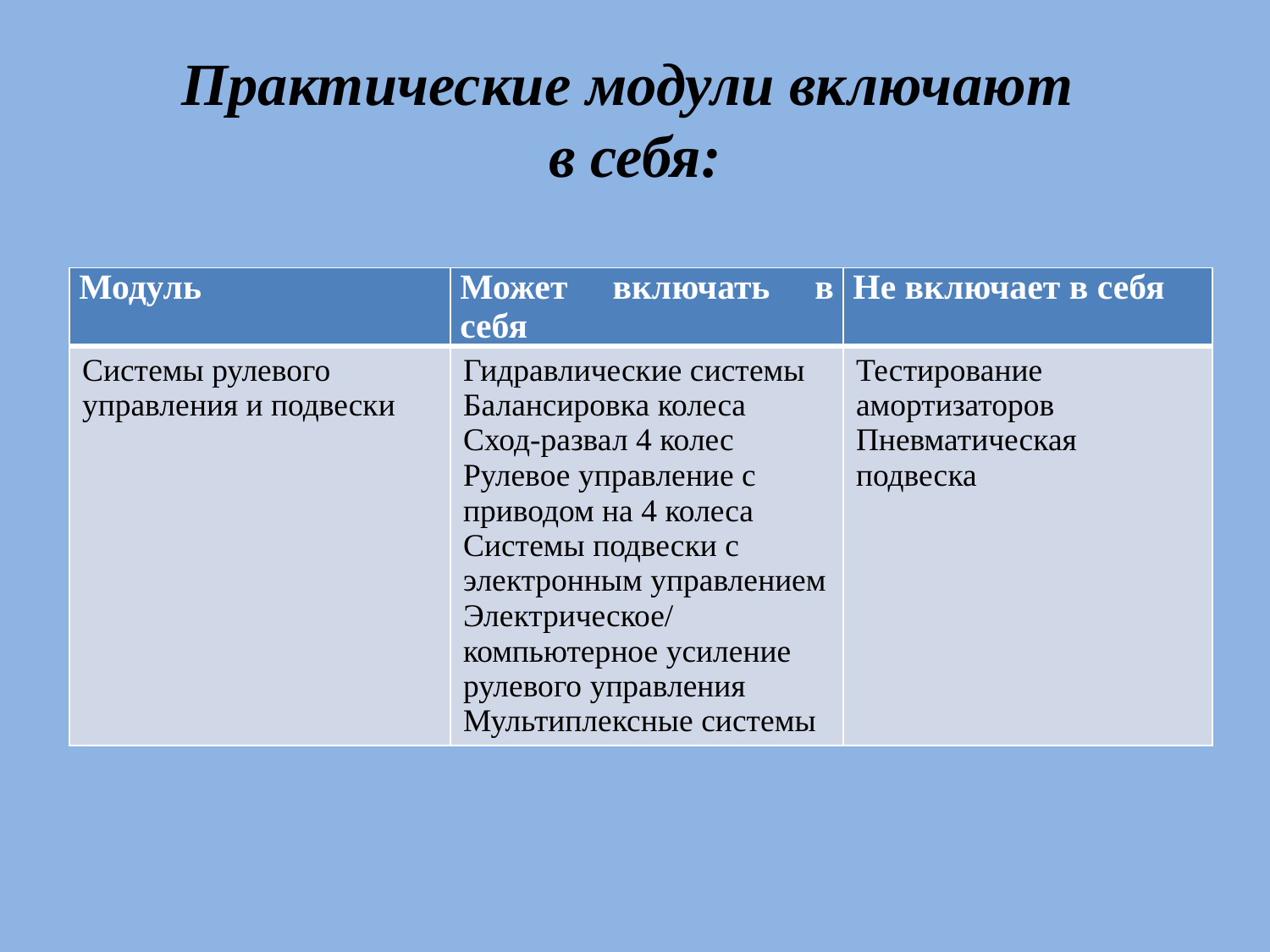

# Практические модули включают в себя:
| Модуль | Может включать в себя | Не включает в себя |
| --- | --- | --- |
| Системы рулевого управления и подвески | Гидравлические системы Балансировка колеса Сход-развал 4 колес Рулевое управление с приводом на 4 колеса Системы подвески с электронным управлением Электрическое/компьютерное усиление рулевого управления Мультиплексные системы | Тестирование амортизаторов Пневматическая подвеска |